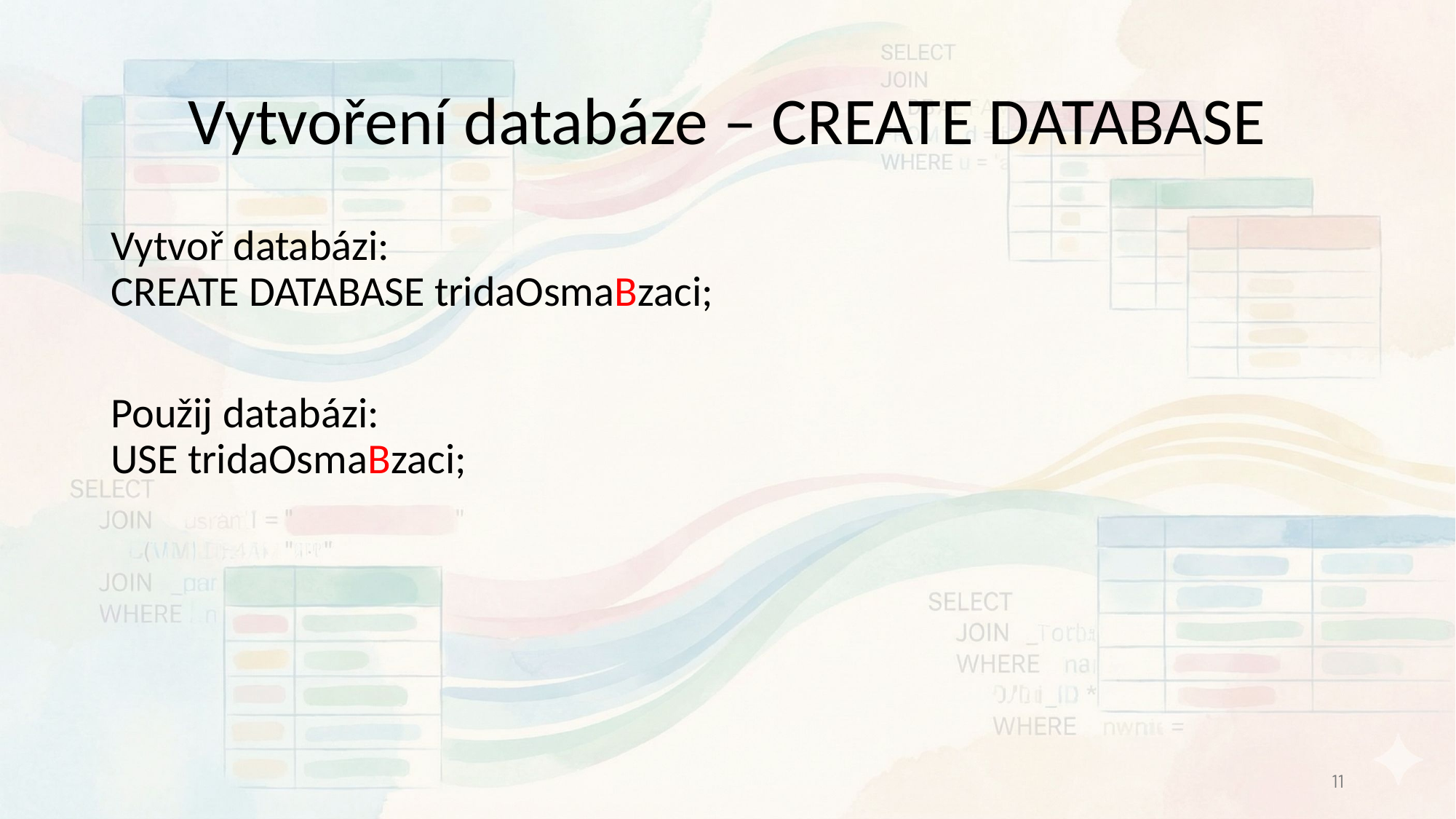

# Vytvoření databáze – CREATE DATABASE
Vytvoř databázi:
CREATE DATABASE tridaOsmaBzaci;

Použij databázi:
USE tridaOsmaBzaci;

11